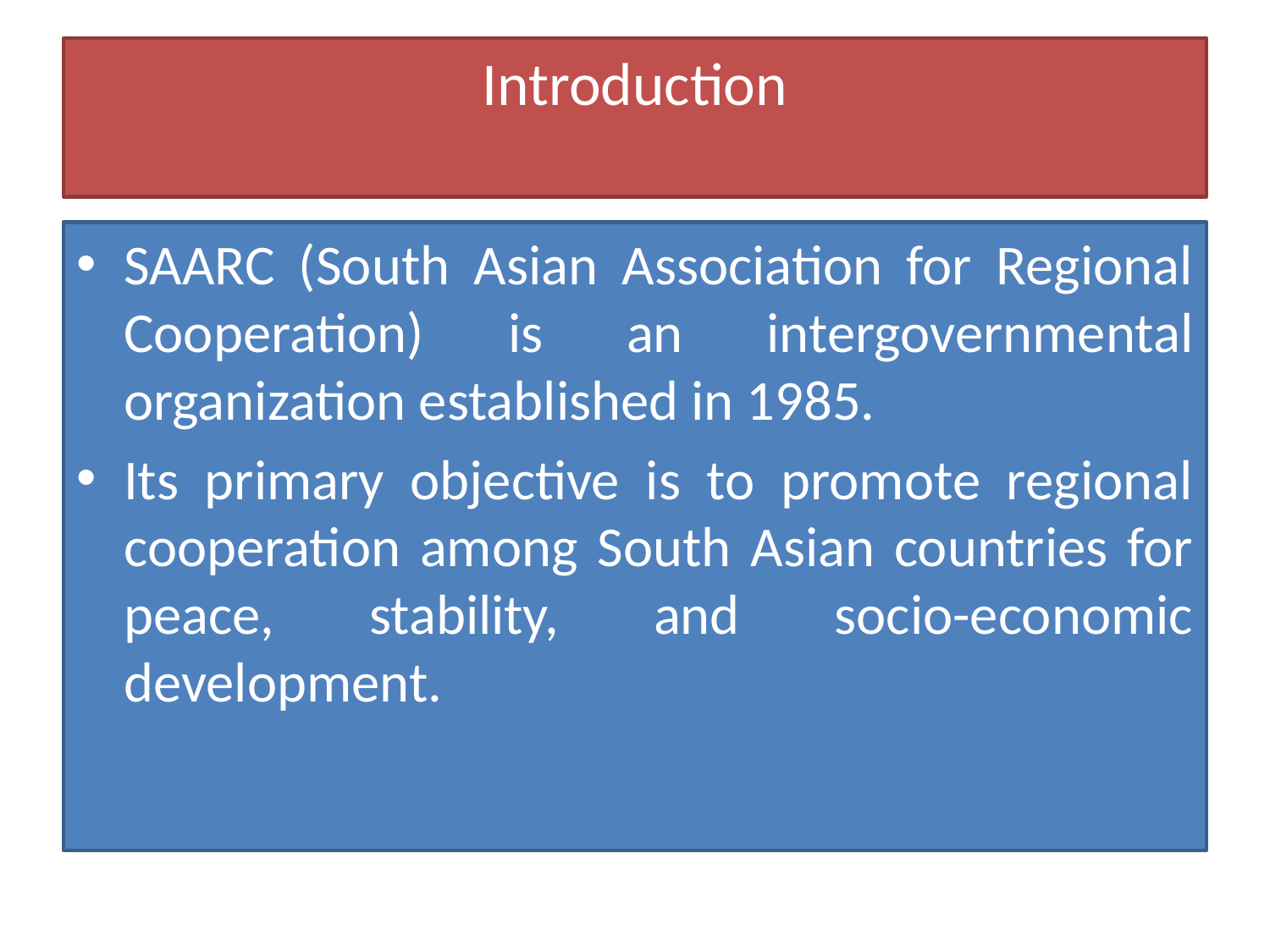

# Introduction
SAARC (South Asian Association for Regional Cooperation) is an intergovernmental organization established in 1985.
Its primary objective is to promote regional cooperation among South Asian countries for peace, stability, and socio-economic development.